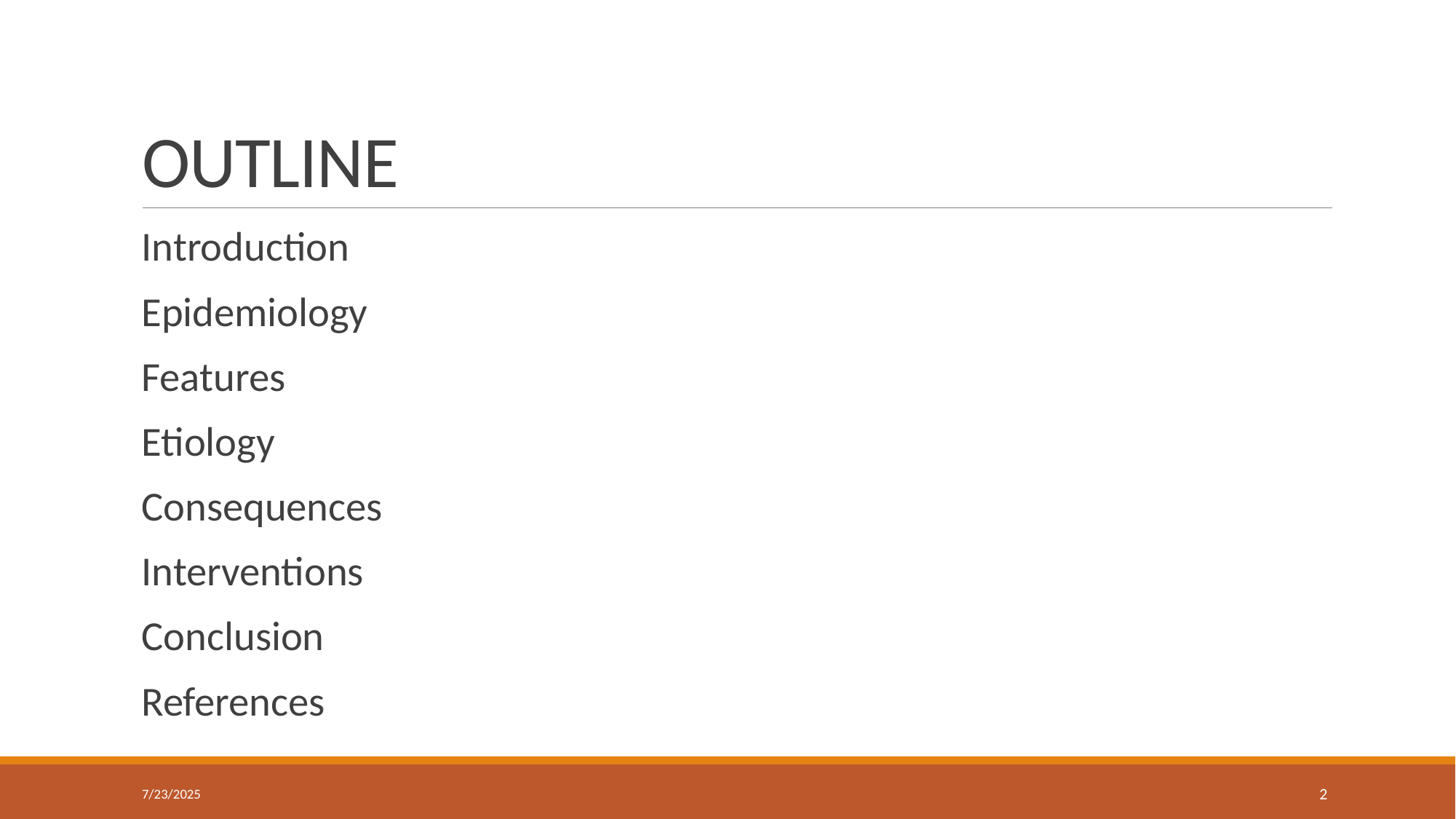

# OUTLINE
Introduction
Epidemiology
Features
Etiology
Consequences
Interventions
Conclusion
References

7/23/2025
2